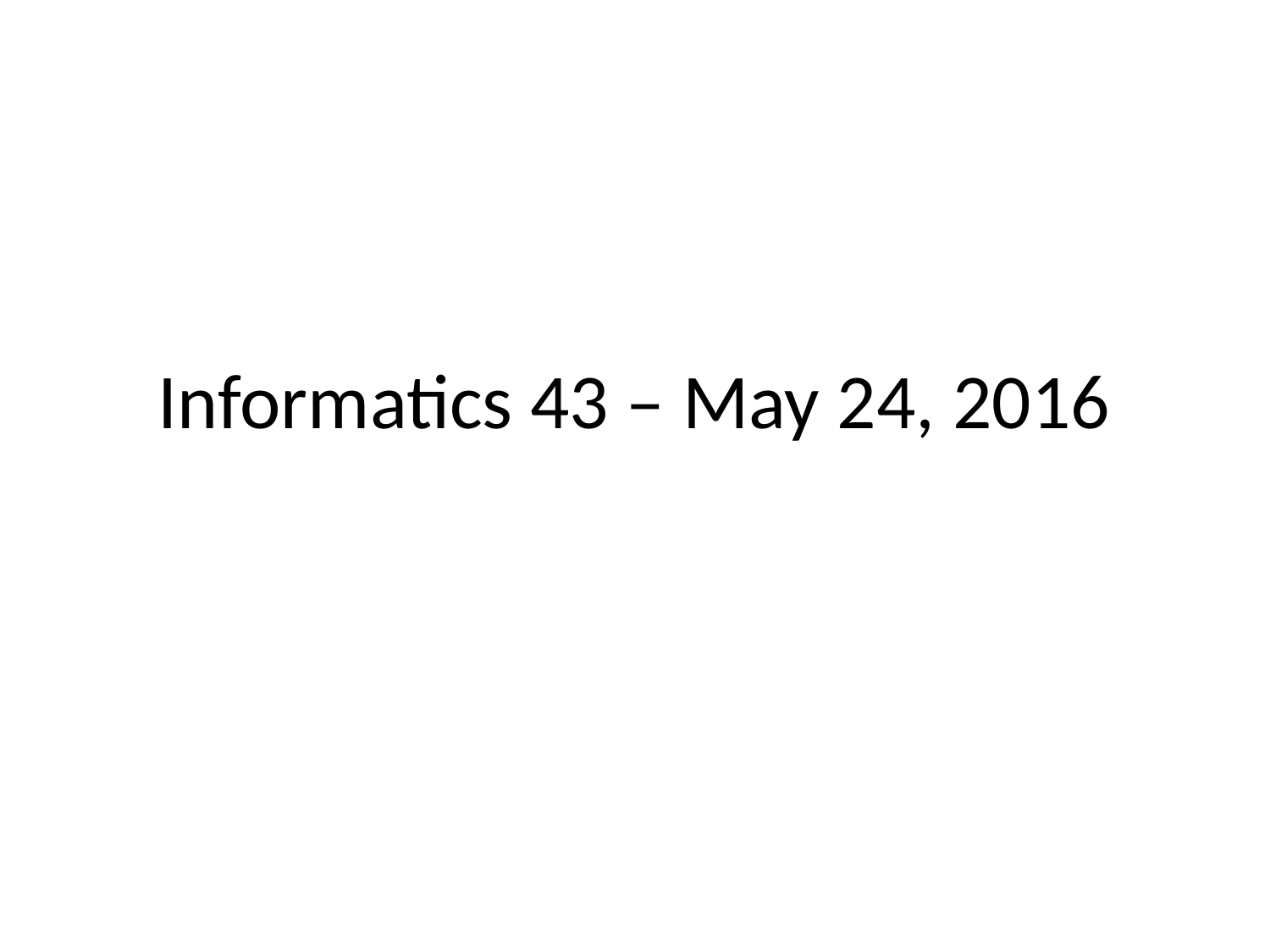

# Informatics 43 – May 24, 2016